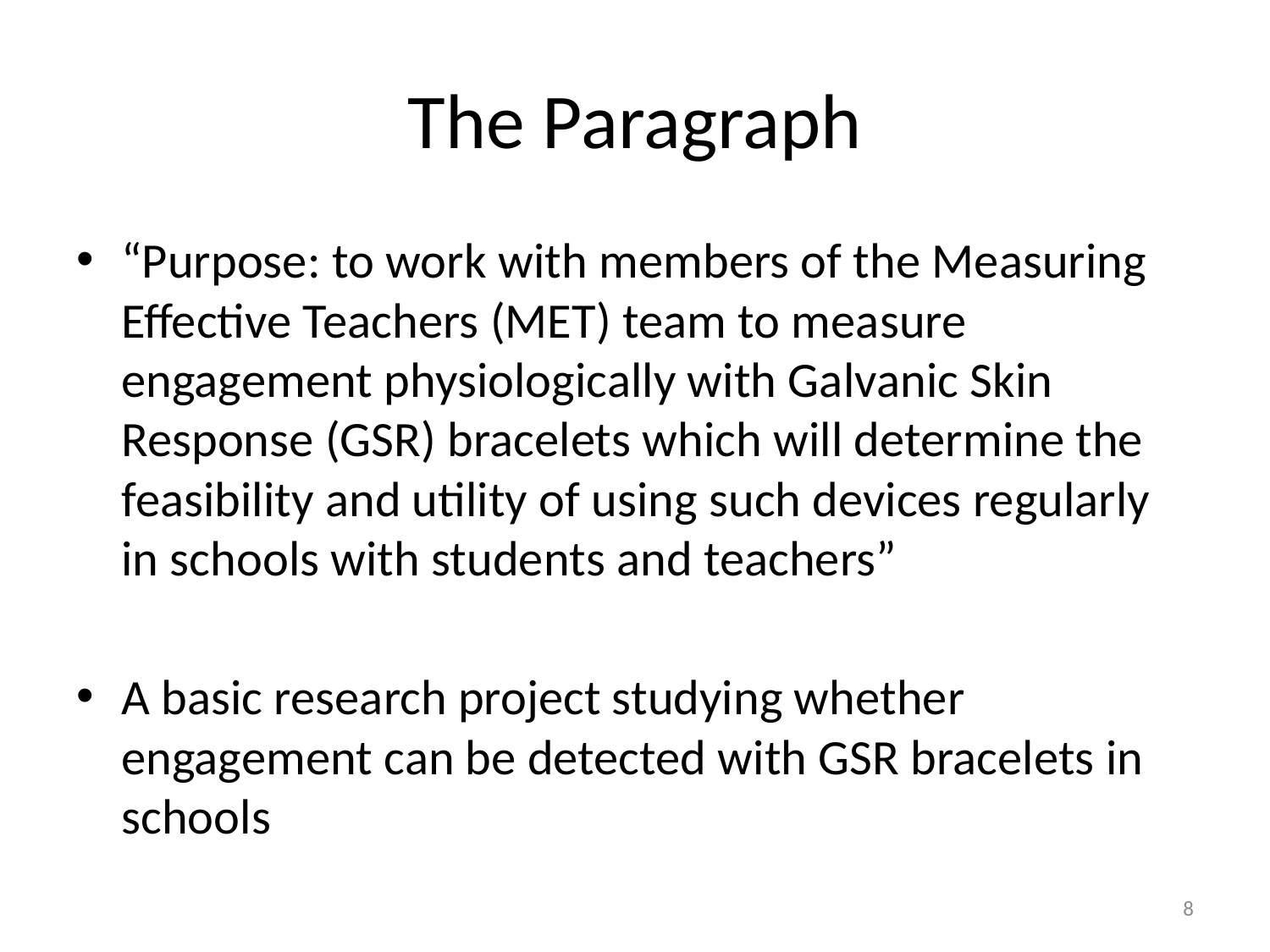

# The Paragraph
“Purpose: to work with members of the Measuring Effective Teachers (MET) team to measure engagement physiologically with Galvanic Skin Response (GSR) bracelets which will determine the feasibility and utility of using such devices regularly in schools with students and teachers”

A basic research project studying whether engagement can be detected with GSR bracelets in schools
8